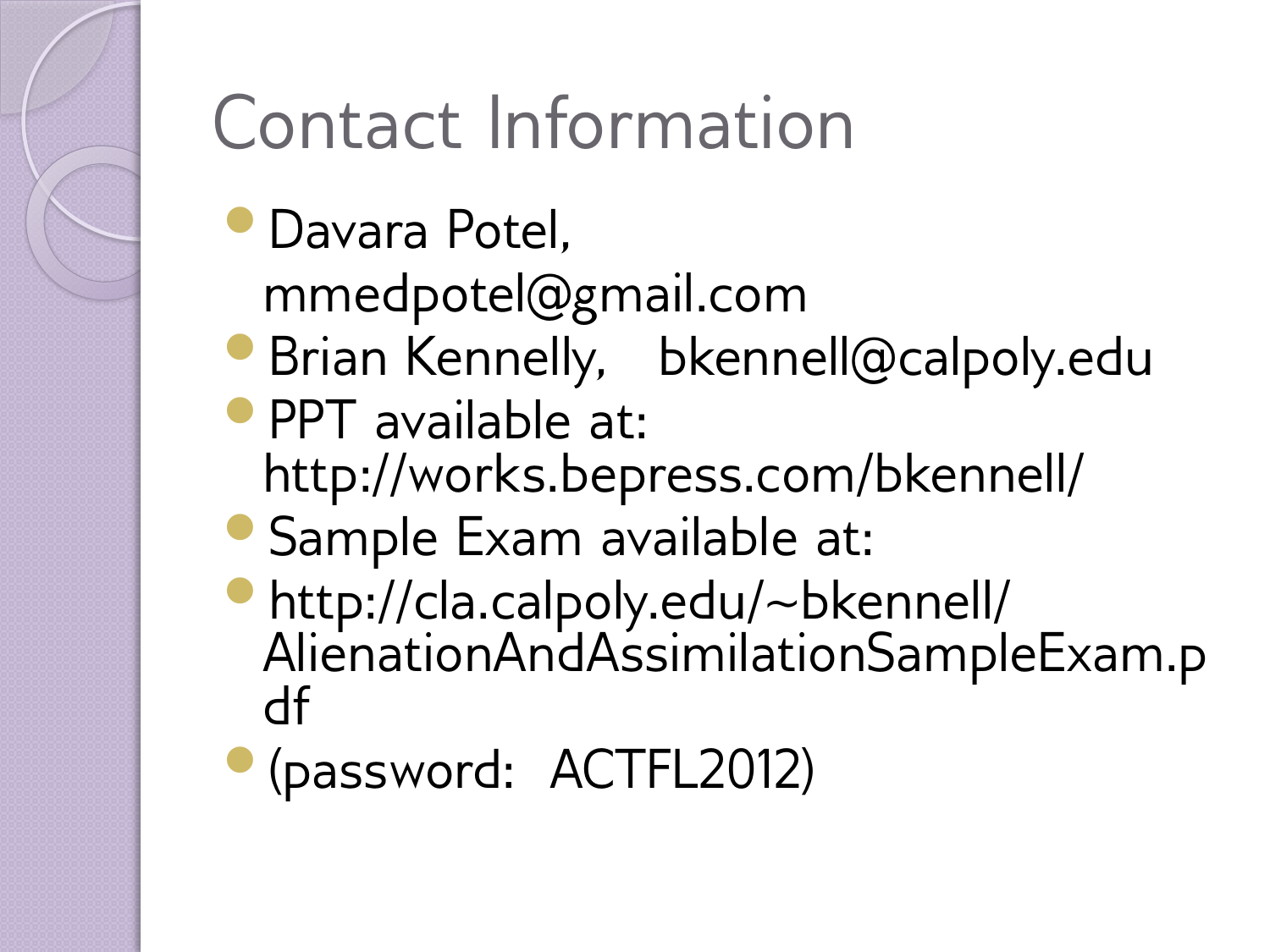

# Contact Information
Davara Potel,
	mmedpotel@gmail.com
Brian Kennelly,   bkennell@calpoly.edu
PPT available at:  http://works.bepress.com/bkennell/
Sample Exam available at:
http://cla.calpoly.edu/~bkennell/AlienationAndAssimilationSampleExam.pdf
(password:  ACTFL2012)